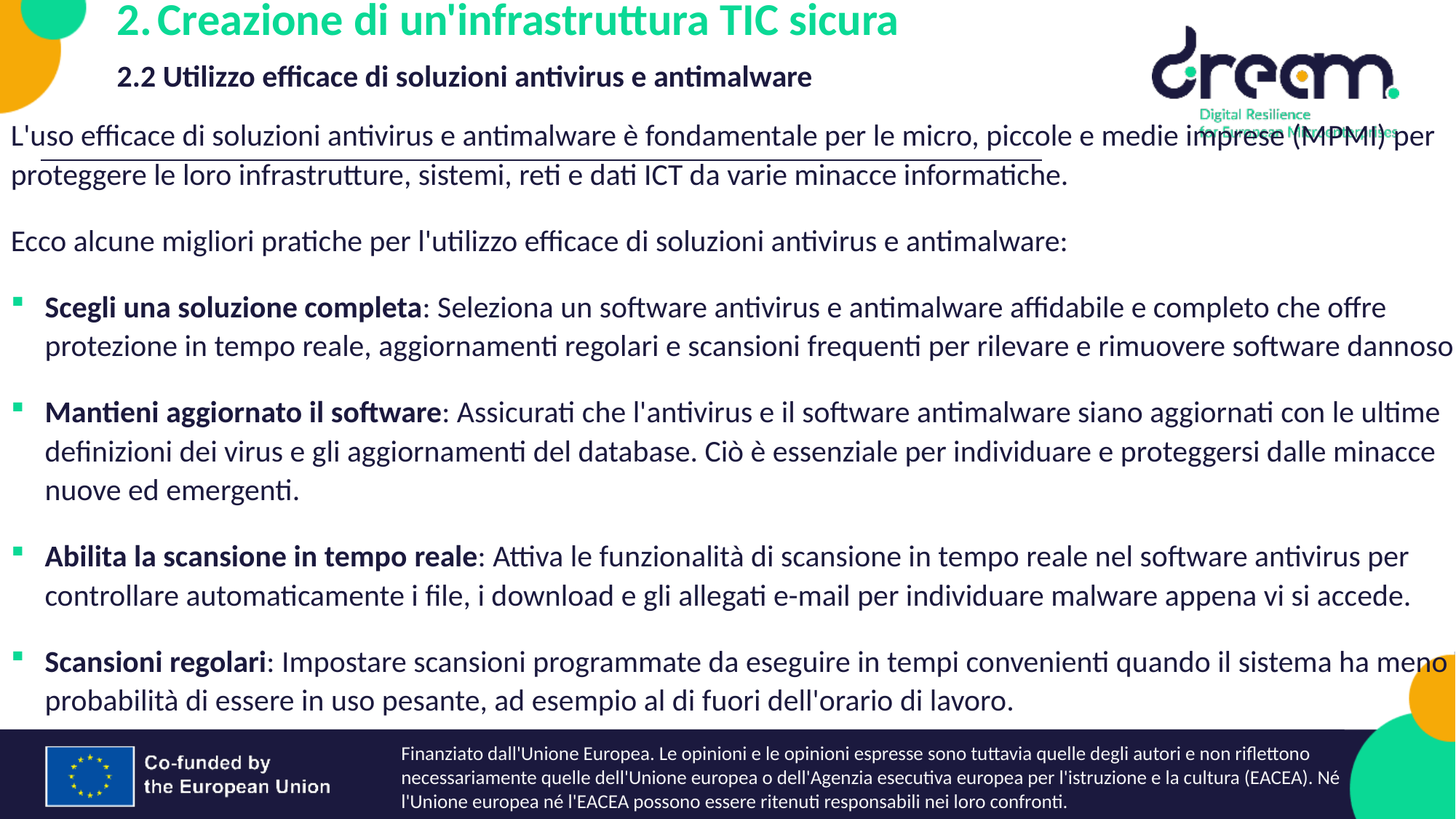

Creazione di un'infrastruttura TIC sicura
2.2 Utilizzo efficace di soluzioni antivirus e antimalware
L'uso efficace di soluzioni antivirus e antimalware è fondamentale per le micro, piccole e medie imprese (MPMI) per proteggere le loro infrastrutture, sistemi, reti e dati ICT da varie minacce informatiche.
Ecco alcune migliori pratiche per l'utilizzo efficace di soluzioni antivirus e antimalware:
Scegli una soluzione completa: Seleziona un software antivirus e antimalware affidabile e completo che offre protezione in tempo reale, aggiornamenti regolari e scansioni frequenti per rilevare e rimuovere software dannoso.
Mantieni aggiornato il software: Assicurati che l'antivirus e il software antimalware siano aggiornati con le ultime definizioni dei virus e gli aggiornamenti del database. Ciò è essenziale per individuare e proteggersi dalle minacce nuove ed emergenti.
Abilita la scansione in tempo reale: Attiva le funzionalità di scansione in tempo reale nel software antivirus per controllare automaticamente i file, i download e gli allegati e-mail per individuare malware appena vi si accede.
Scansioni regolari: Impostare scansioni programmate da eseguire in tempi convenienti quando il sistema ha meno probabilità di essere in uso pesante, ad esempio al di fuori dell'orario di lavoro.